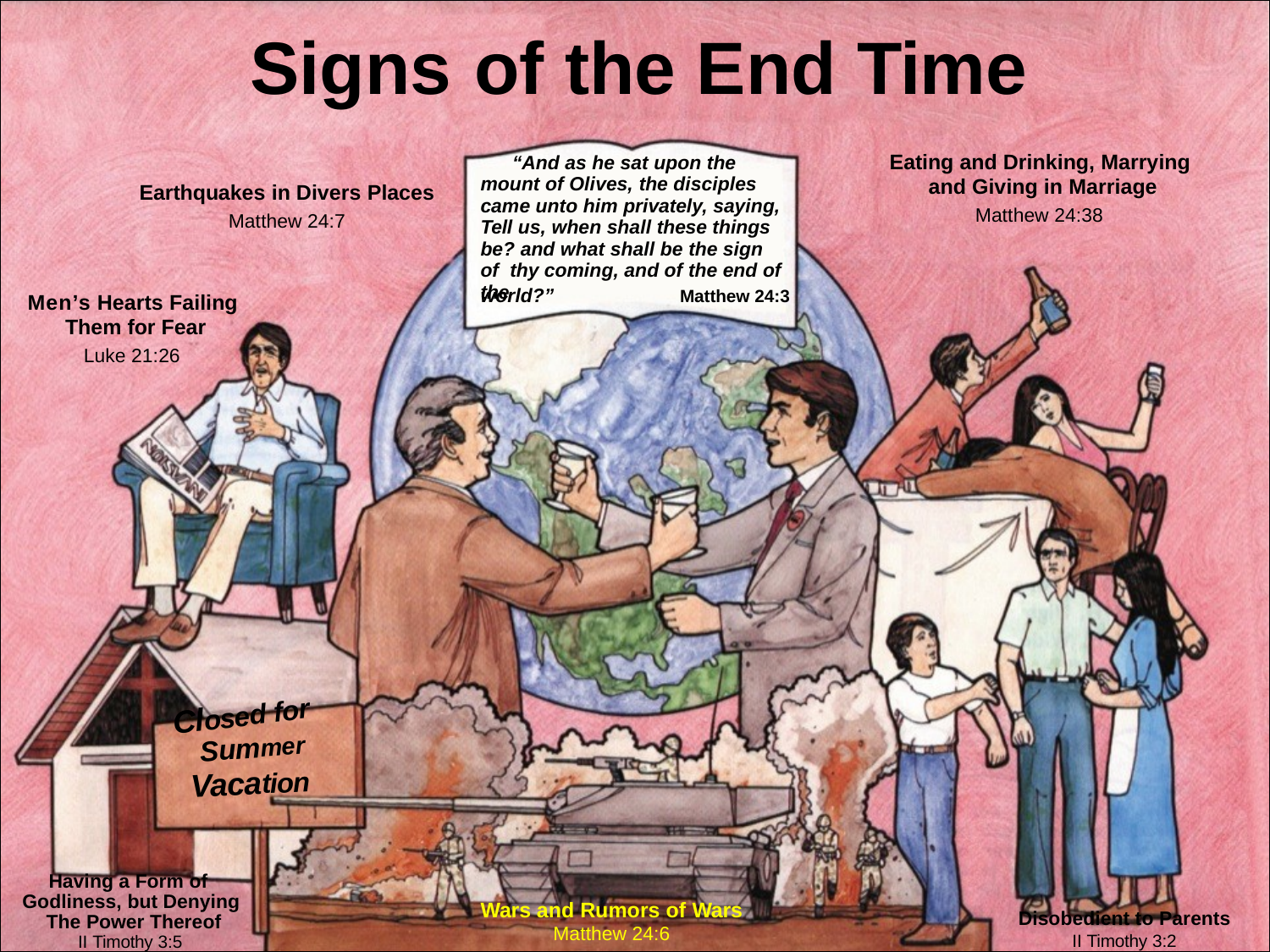

# Signs	of the	End Time
Eating and Drinking, Marrying  and Giving in Marriage
Matthew 24:38
“And as he sat upon the  mount of Olives, the disciples  came unto him privately, saying,  Tell us, when shall these things  be? and what shall be the sign of  thy coming, and of the end of the
Earthquakes in Divers Places
Matthew 24:7
world?”
Matthew 24:3
Men’s Hearts Failing  Them for Fear
Luke 21:26
Closed for
Summer
Vacation
Having a Form of  Godliness, but Denying  The Power Thereof
II Timothy 3:5
Wars and Rumors of Wars
Matthew 24:6
Disobedient to Parents
II Timothy 3:2